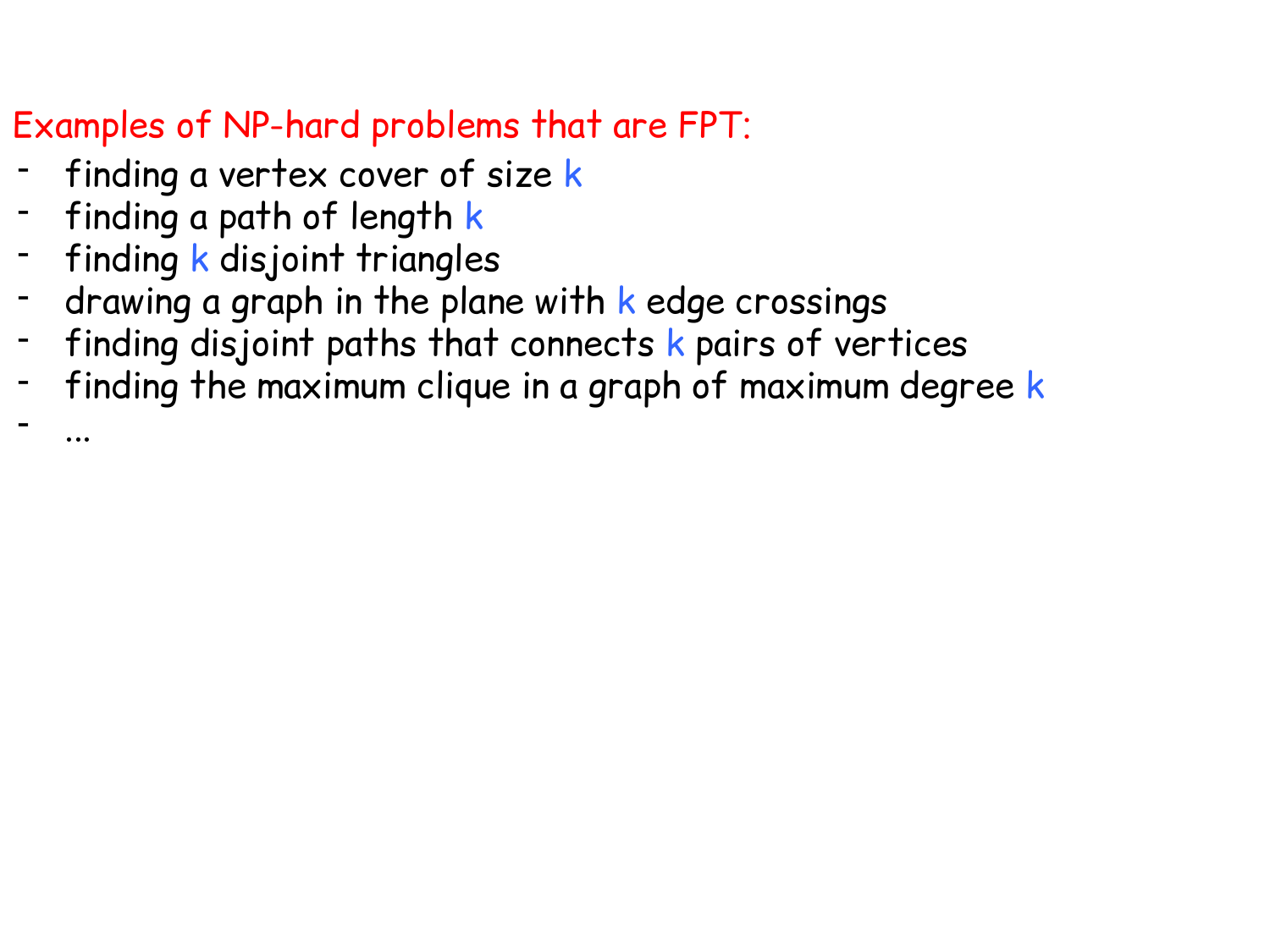

Examples of NP-hard problems that are FPT:
finding a vertex cover of size k
finding a path of length k
finding k disjoint triangles
drawing a graph in the plane with k edge crossings
finding disjoint paths that connects k pairs of vertices
finding the maximum clique in a graph of maximum degree k
...